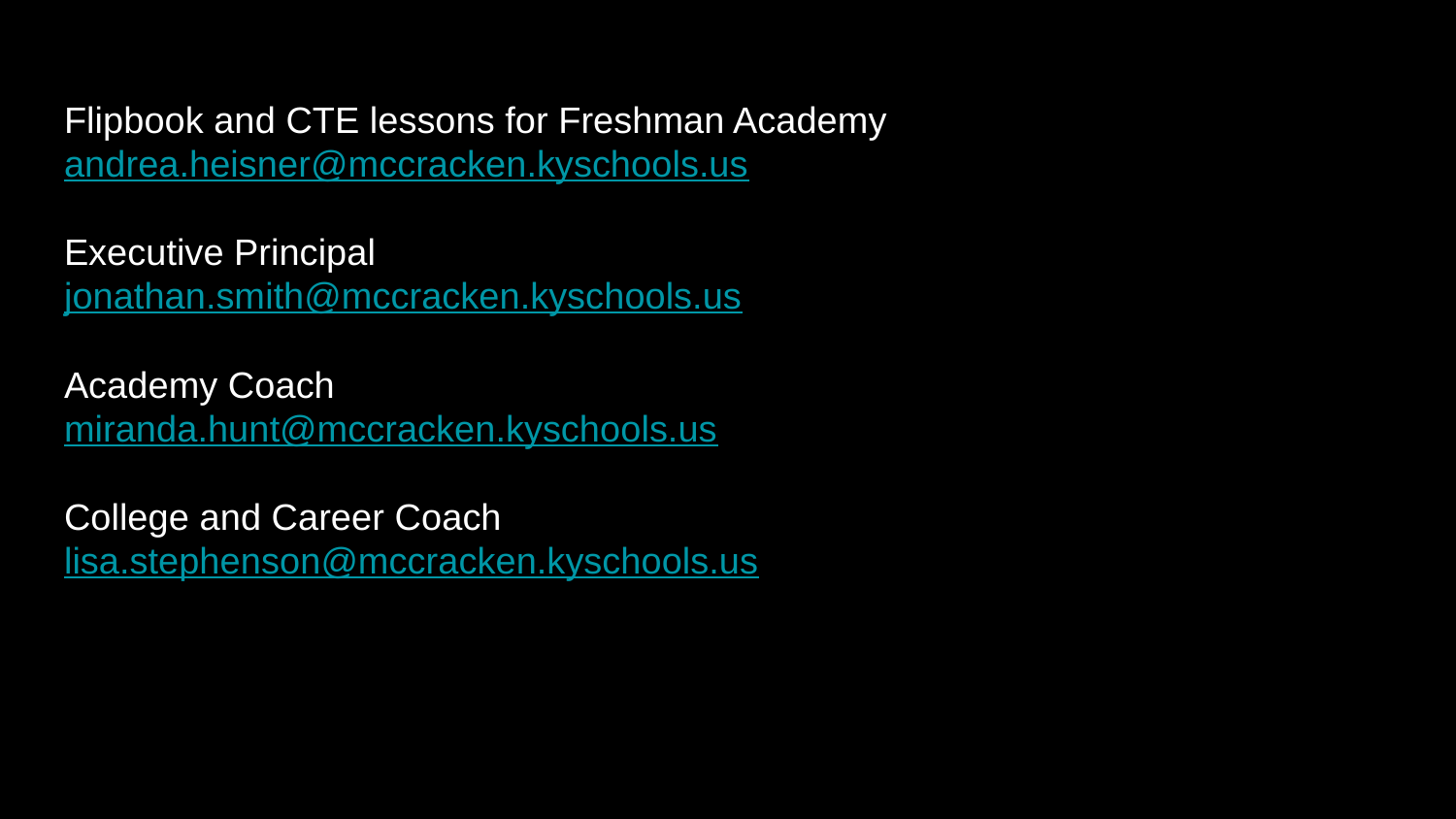

Flipbook and CTE lessons for Freshman Academy
andrea.heisner@mccracken.kyschools.us

Executive Principal
jonathan.smith@mccracken.kyschools.us

Academy Coach
miranda.hunt@mccracken.kyschools.us

College and Career Coach
lisa.stephenson@mccracken.kyschools.us